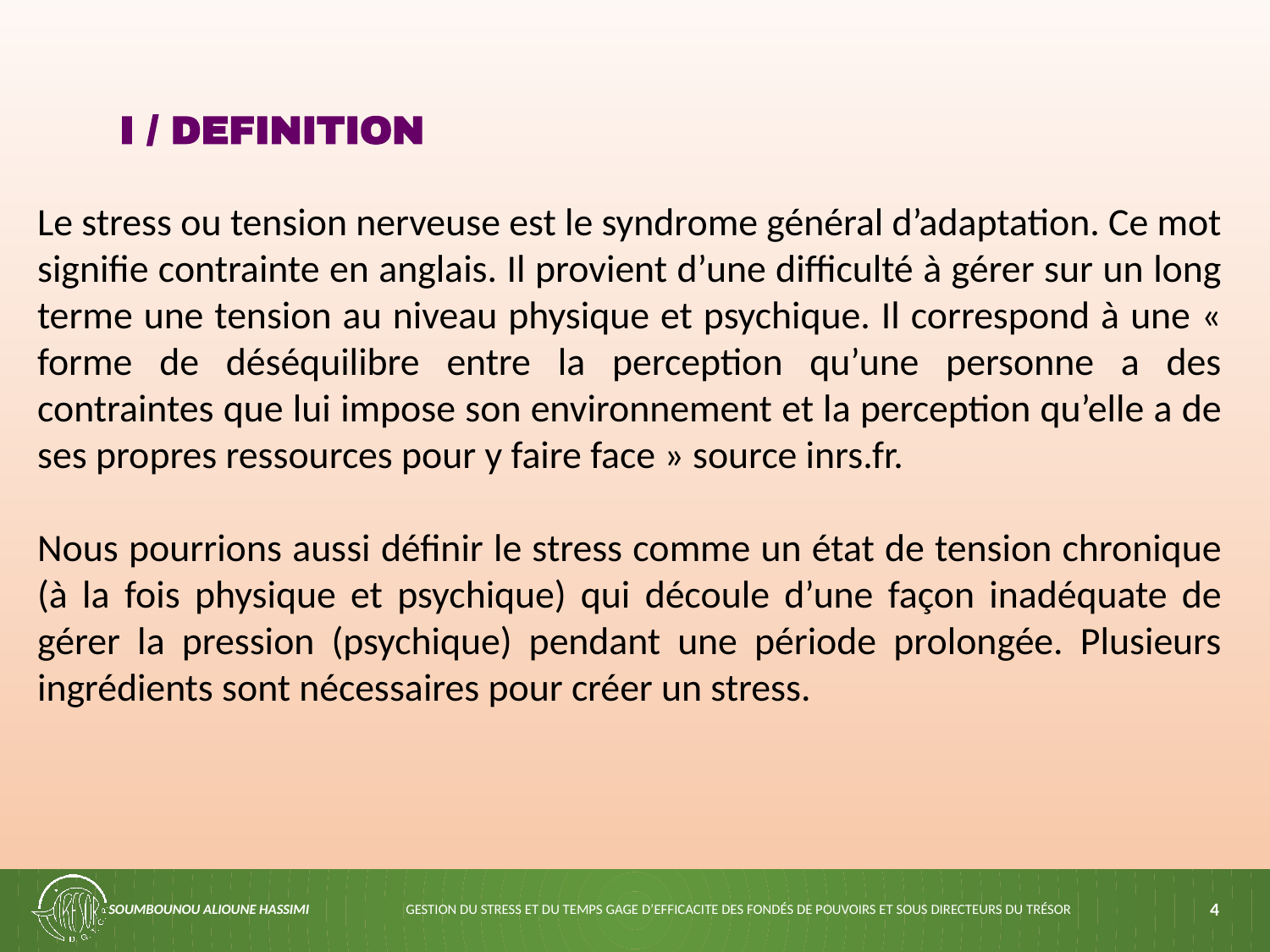

I / DEFINITION
Le stress ou tension nerveuse est le syndrome général d’adaptation. Ce mot signifie contrainte en anglais. Il provient d’une difficulté à gérer sur un long terme une tension au niveau physique et psychique. Il correspond à une « forme de déséquilibre entre la perception qu’une personne a des contraintes que lui impose son environnement et la perception qu’elle a de ses propres ressources pour y faire face » source inrs.fr.

Nous pourrions aussi définir le stress comme un état de tension chronique (à la fois physique et psychique) qui découle d’une façon inadéquate de gérer la pression (psychique) pendant une période prolongée. Plusieurs ingrédients sont nécessaires pour créer un stress.
SOUMBOUNOU ALIOUNE HASSIMI
GESTION DU STRESS ET DU TEMPS GAGE D’EFFICACITE DES FONDÉS DE POUVOIRS ET SOUS DIRECTEURS DU TRÉSOR
4